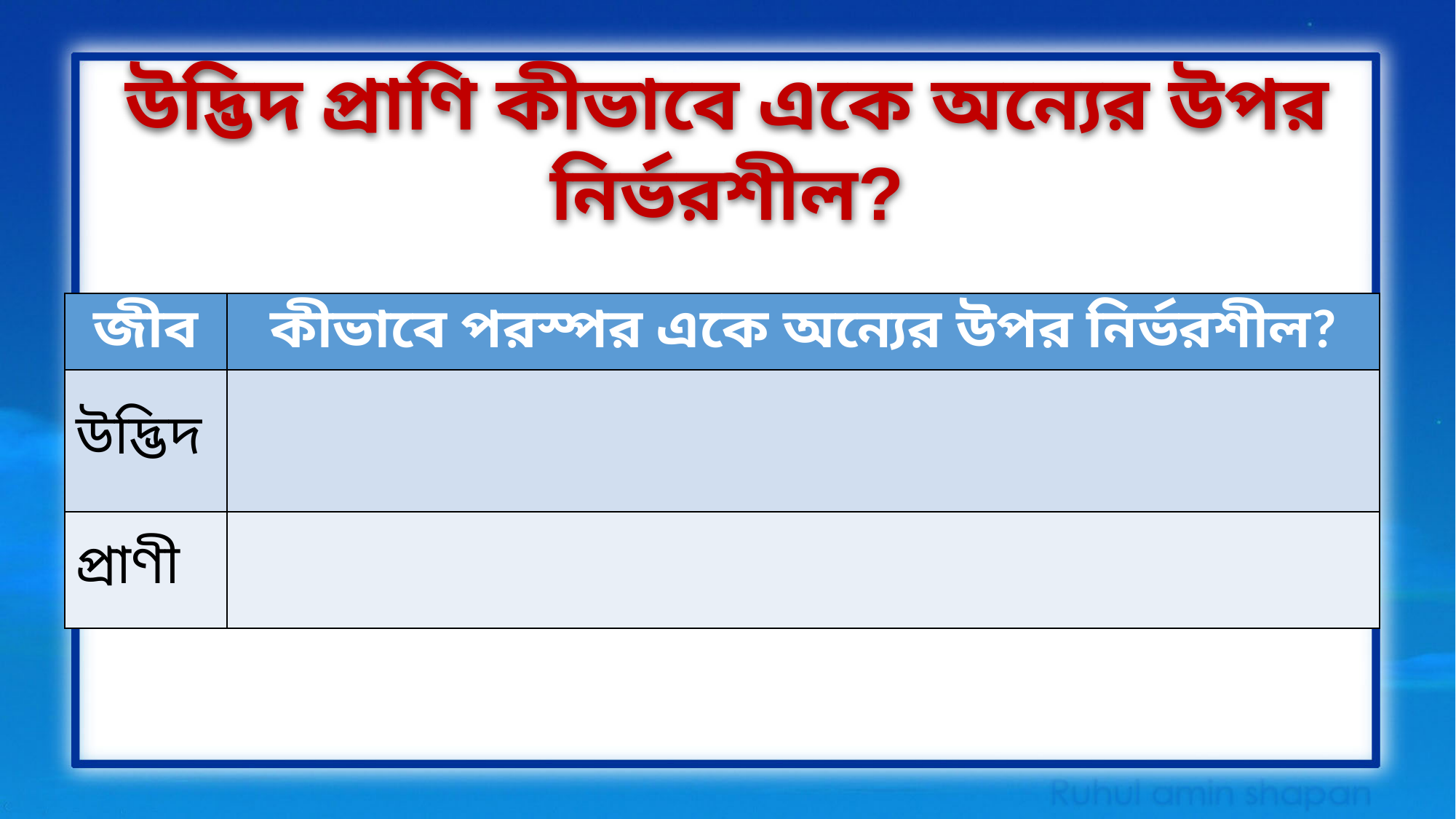

উদ্ভিদ প্রাণি কীভাবে একে অন্যের উপর নির্ভরশীল?
| জীব | কীভাবে পরস্পর একে অন্যের উপর নির্ভরশীল? |
| --- | --- |
| উদ্ভিদ |  |
| প্রাণী |  |